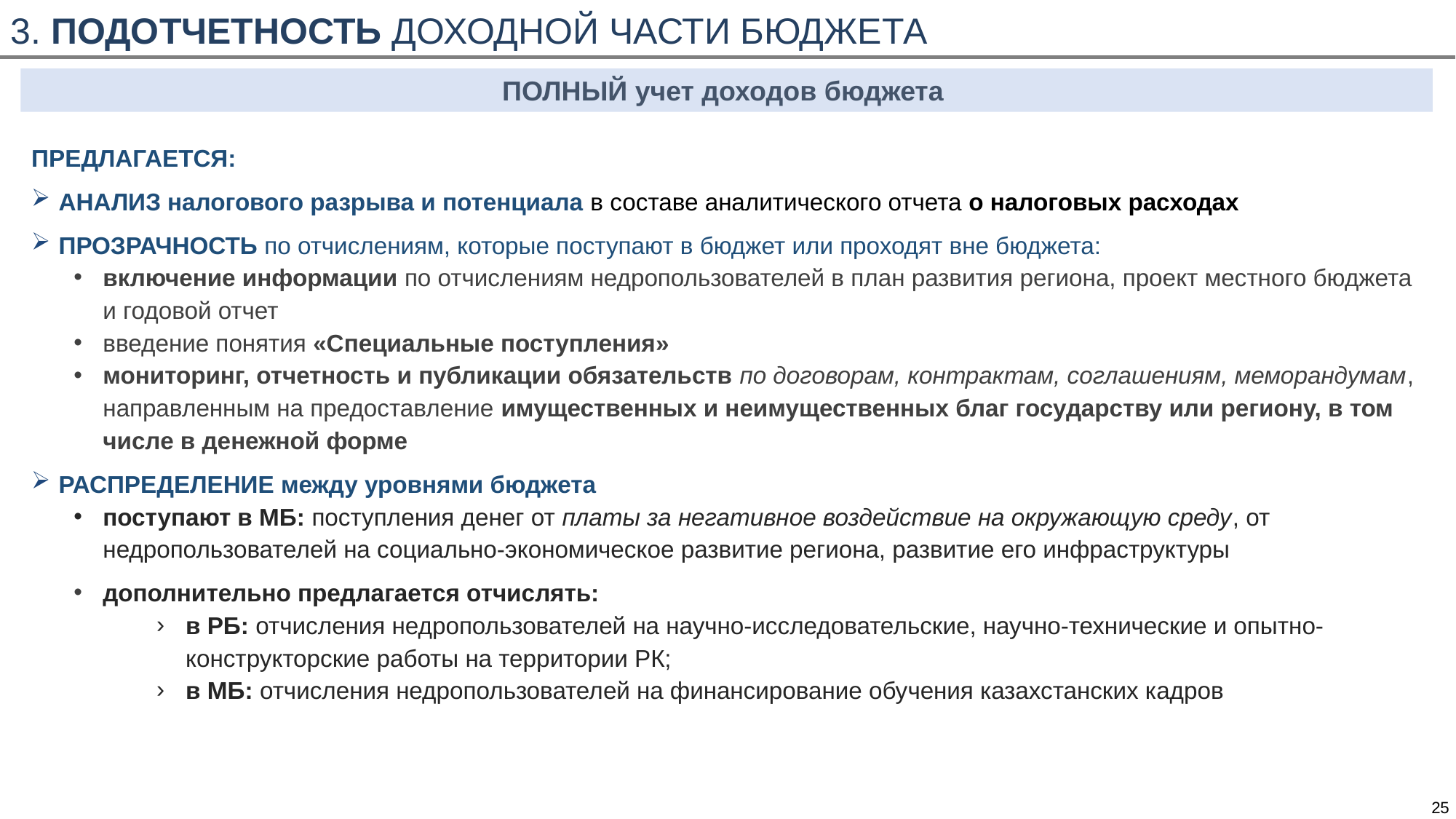

3. ПОДОТЧЕТНОСТЬ ДОХОДНОЙ ЧАСТИ БЮДЖЕТА
ПОЛНЫЙ учет доходов бюджета
ПРЕДЛАГАЕТСЯ:
АНАЛИЗ налогового разрыва и потенциала в составе аналитического отчета о налоговых расходах
ПРОЗРАЧНОСТЬ по отчислениям, которые поступают в бюджет или проходят вне бюджета:
включение информации по отчислениям недропользователей в план развития региона, проект местного бюджета и годовой отчет
введение понятия «Специальные поступления»
мониторинг, отчетность и публикации обязательств по договорам, контрактам, соглашениям, меморандумам, направленным на предоставление имущественных и неимущественных благ государству или региону, в том числе в денежной форме
РАСПРЕДЕЛЕНИЕ между уровнями бюджета
поступают в МБ: поступления денег от платы за негативное воздействие на окружающую среду, от недропользователей на социально-экономическое развитие региона, развитие его инфраструктуры
дополнительно предлагается отчислять:
в РБ: отчисления недропользователей на научно-исследовательские, научно-технические и опытно-конструкторские работы на территории РК;
в МБ: отчисления недропользователей на финансирование обучения казахстанских кадров